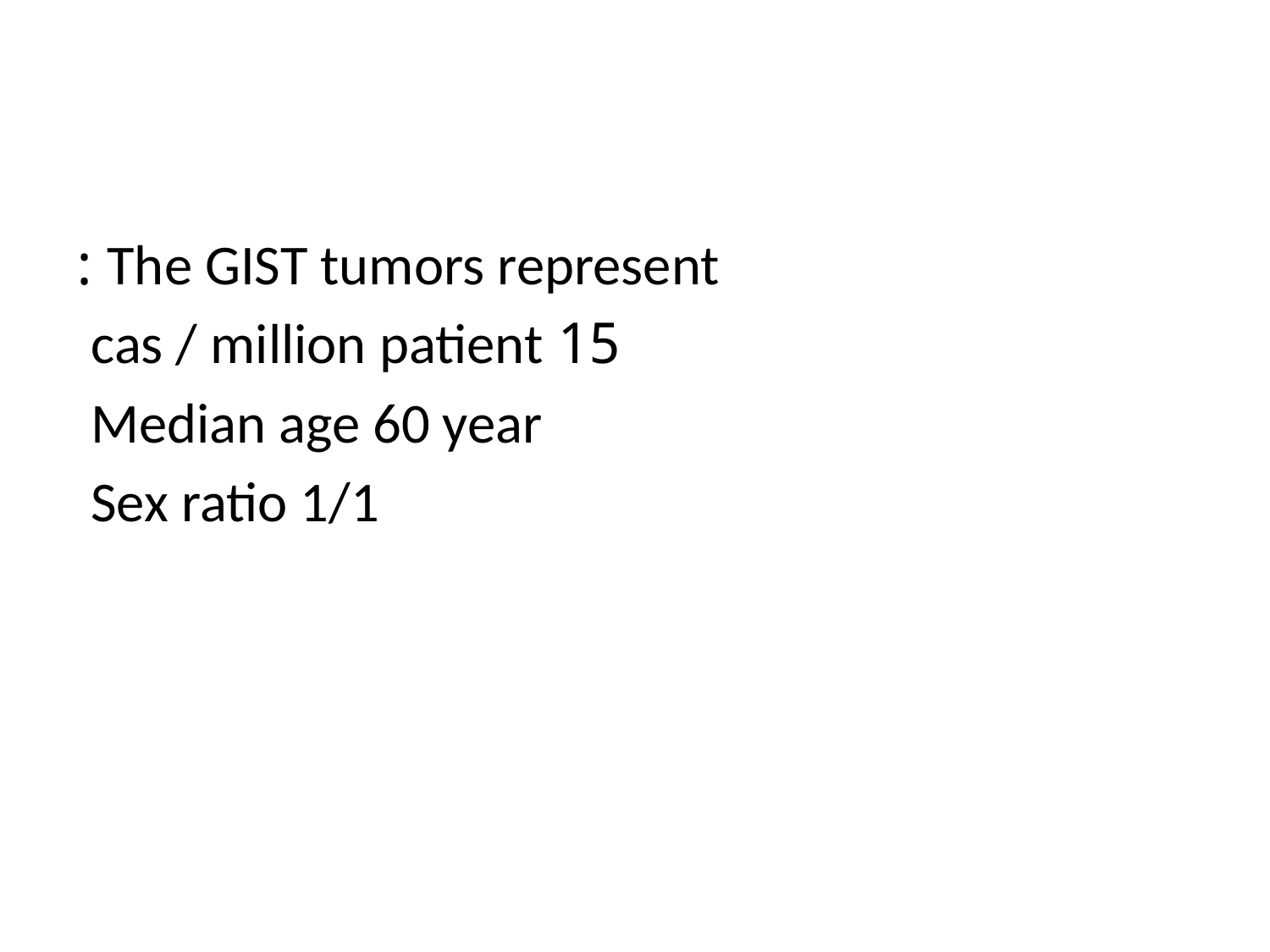

#
The GIST tumors represent :
15 cas / million patient
Median age 60 year
Sex ratio 1/1